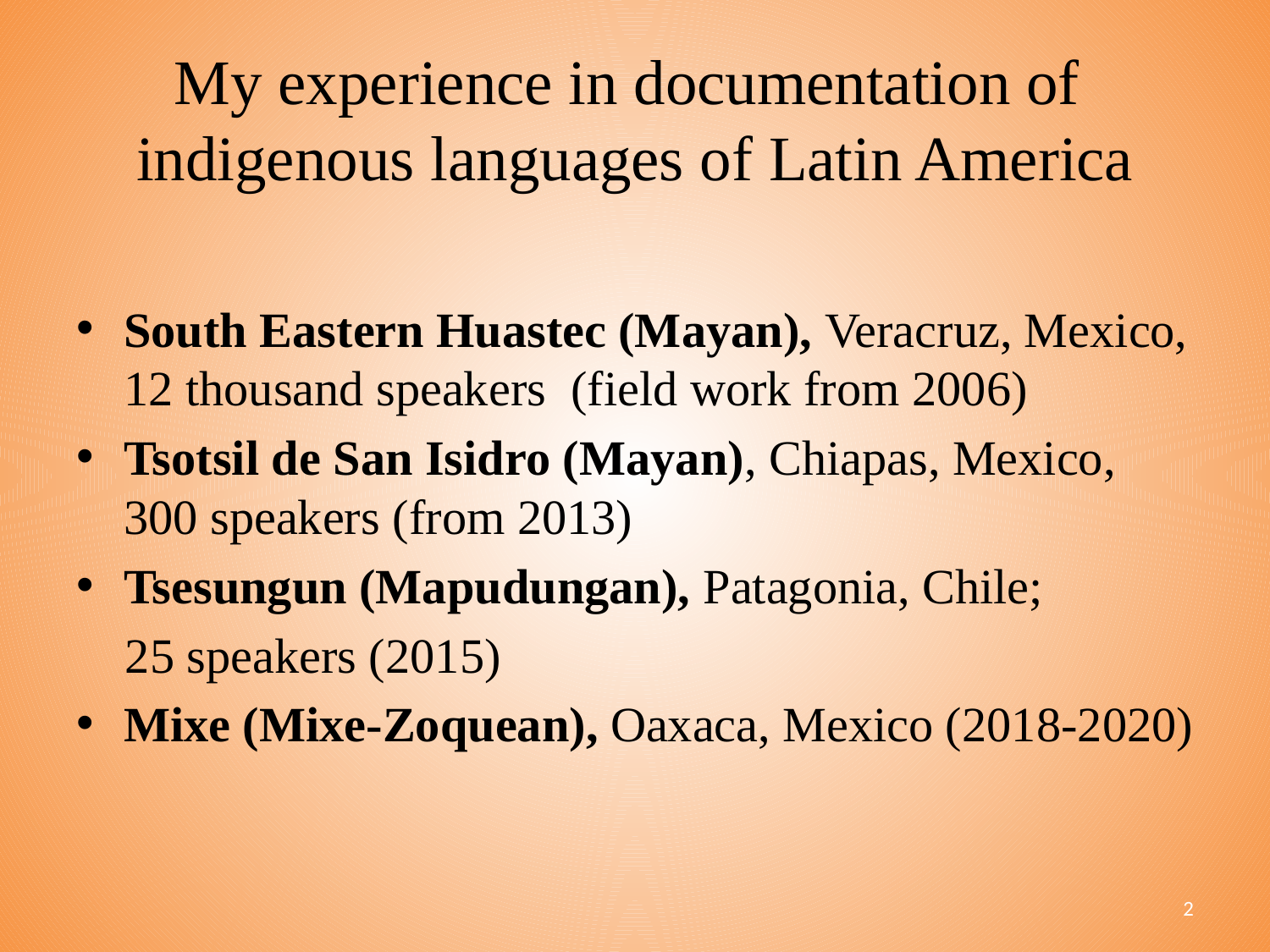

# My experience in documentation of  indigenous languages of Latin America

South Eastern Huastec (Mayan), Veracruz, Mexico, 12 thousand speakers  (field work from 2006)
Tsotsil de San Isidro (Mayan), Chiapas, Mexico, 300 speakers (from 2013)
Tsesungun (Mapudungan), Patagonia, Chile;
    25 speakers (2015)
Mixe (Mixe-Zoquean), Oaxaca, Mexico (2018-2020)
2